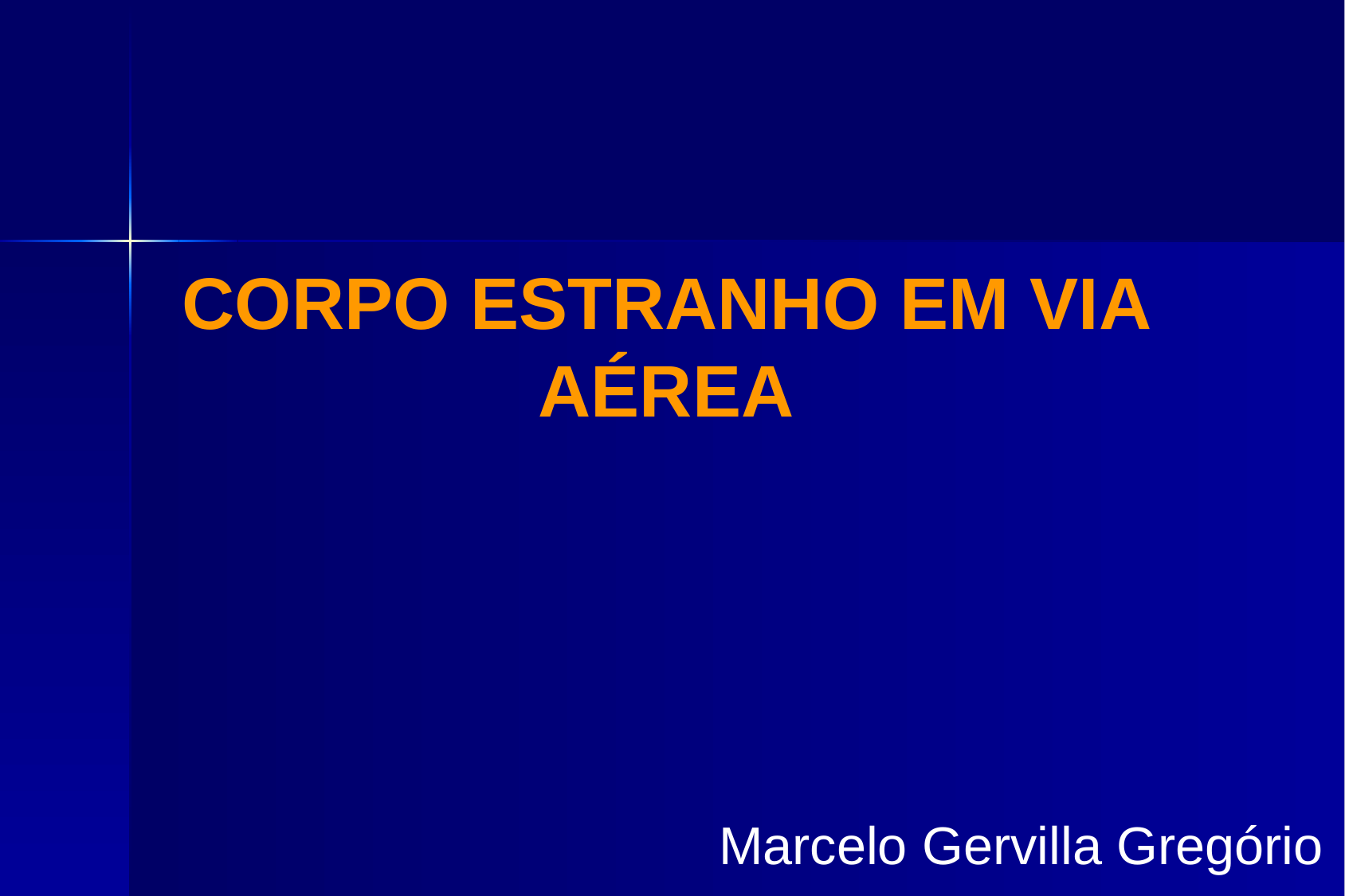

# CORPO ESTRANHO EM VIA AÉREA
Marcelo Gervilla Gregório